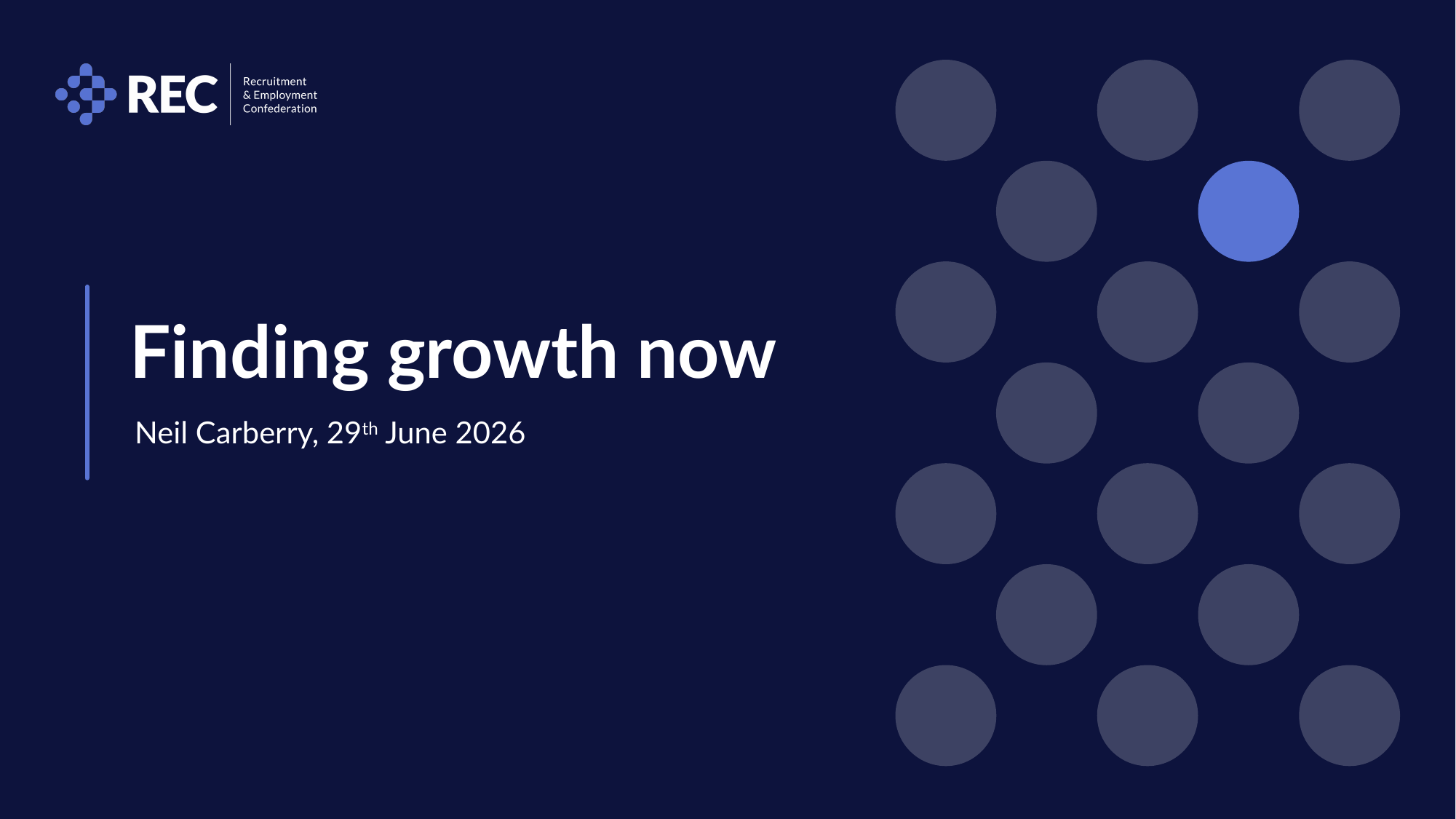

Finding growth now
Neil Carberry, 29th June 2026